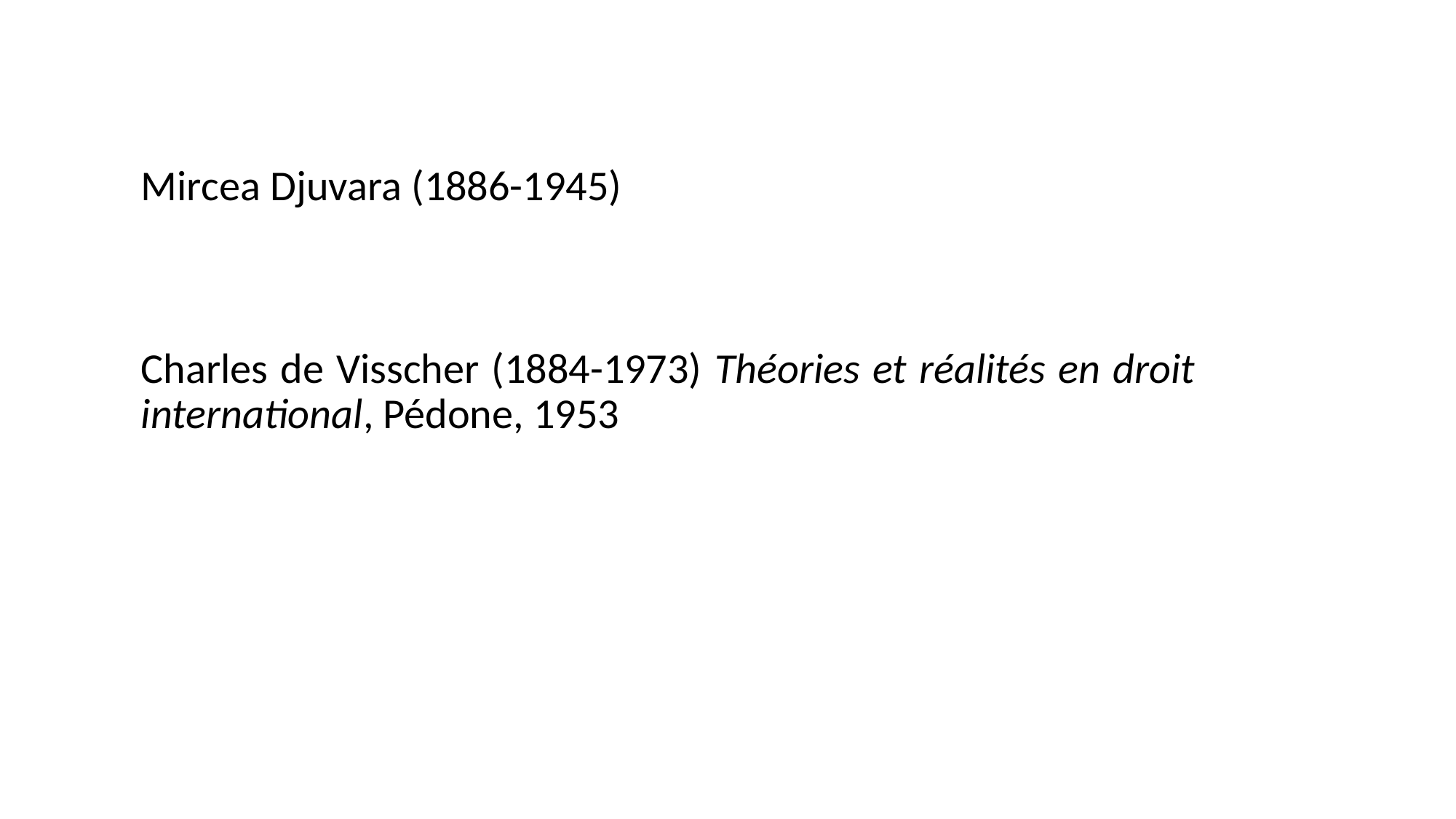

Mircea Djuvara (1886-1945)

Charles de Visscher (1884-1973) Théories et réalités en droit international, Pédone, 1953